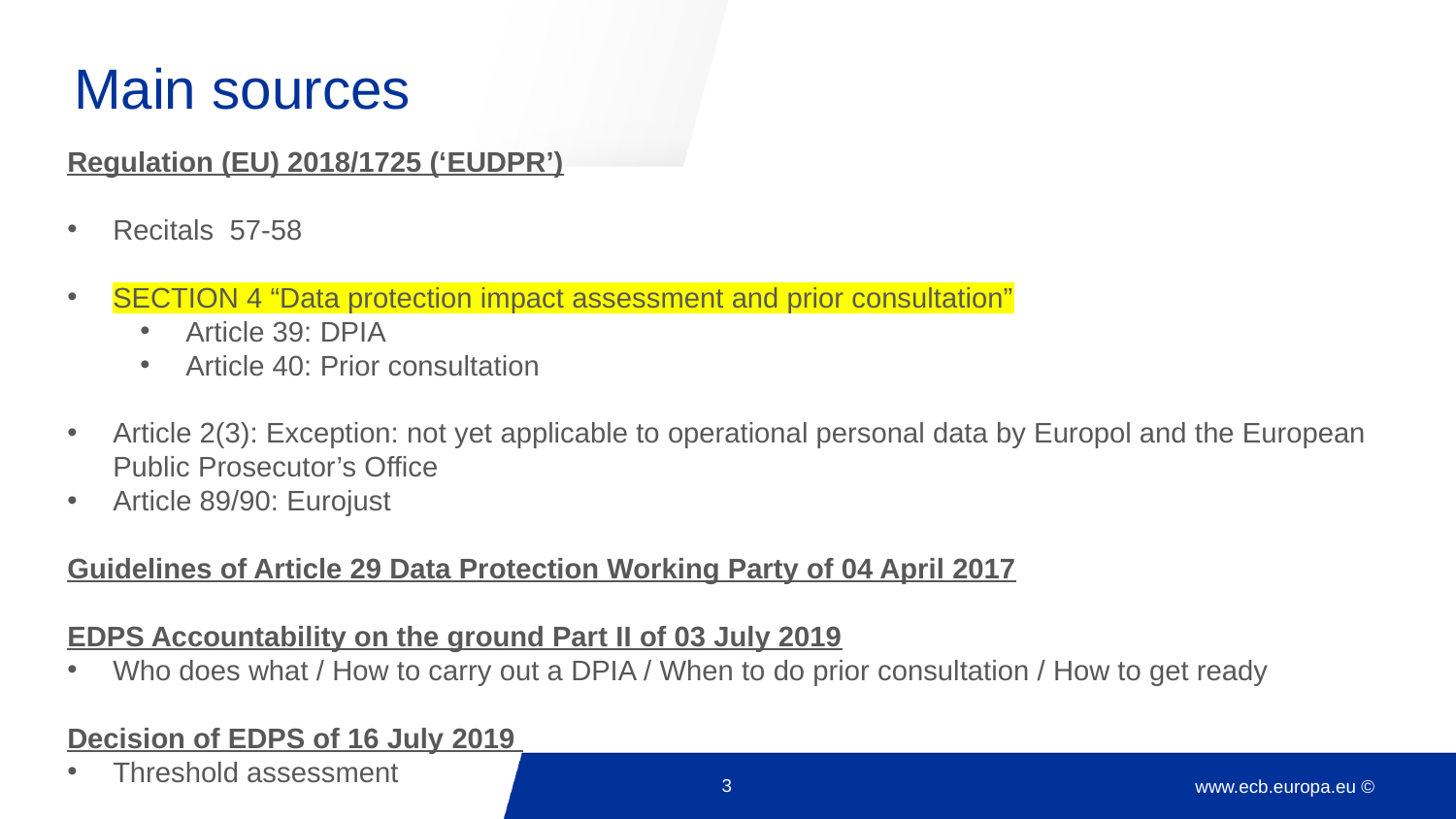

# Main sources
Regulation (EU) 2018/1725 (‘EUDPR’)

Recitals  57-58

SECTION 4 “Data protection impact assessment and prior consultation”
Article 39: DPIA
Article 40: Prior consultation

Article 2(3): Exception: not yet applicable to operational personal data by Europol and the European Public Prosecutor’s Office
Article 89/90: Eurojust

Guidelines of Article 29 Data Protection Working Party of 04 April 2017

EDPS Accountability on the ground Part II of 03 July 2019
Who does what / How to carry out a DPIA / When to do prior consultation / How to get ready

Decision of EDPS of 16 July 2019
Threshold assessment
3